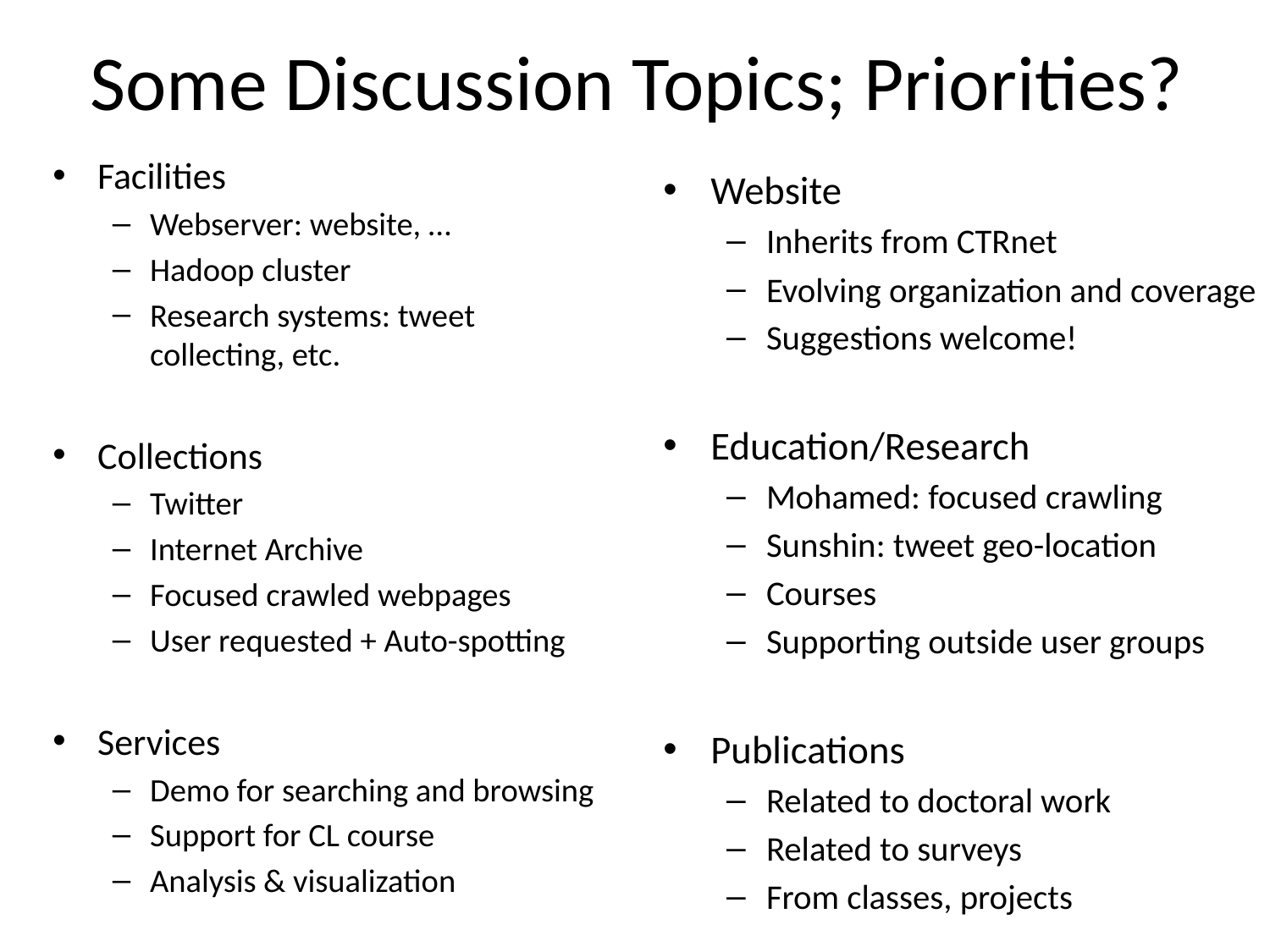

# Some Discussion Topics; Priorities?
Facilities
Webserver: website, …
Hadoop cluster
Research systems: tweet collecting, etc.

Collections
Twitter
Internet Archive
Focused crawled webpages
User requested + Auto-spotting

Services
Demo for searching and browsing
Support for CL course
Analysis & visualization

Website
Inherits from CTRnet
Evolving organization and coverage
Suggestions welcome!

Education/Research
Mohamed: focused crawling
Sunshin: tweet geo-location
Courses
Supporting outside user groups

Publications
Related to doctoral work
Related to surveys
From classes, projects